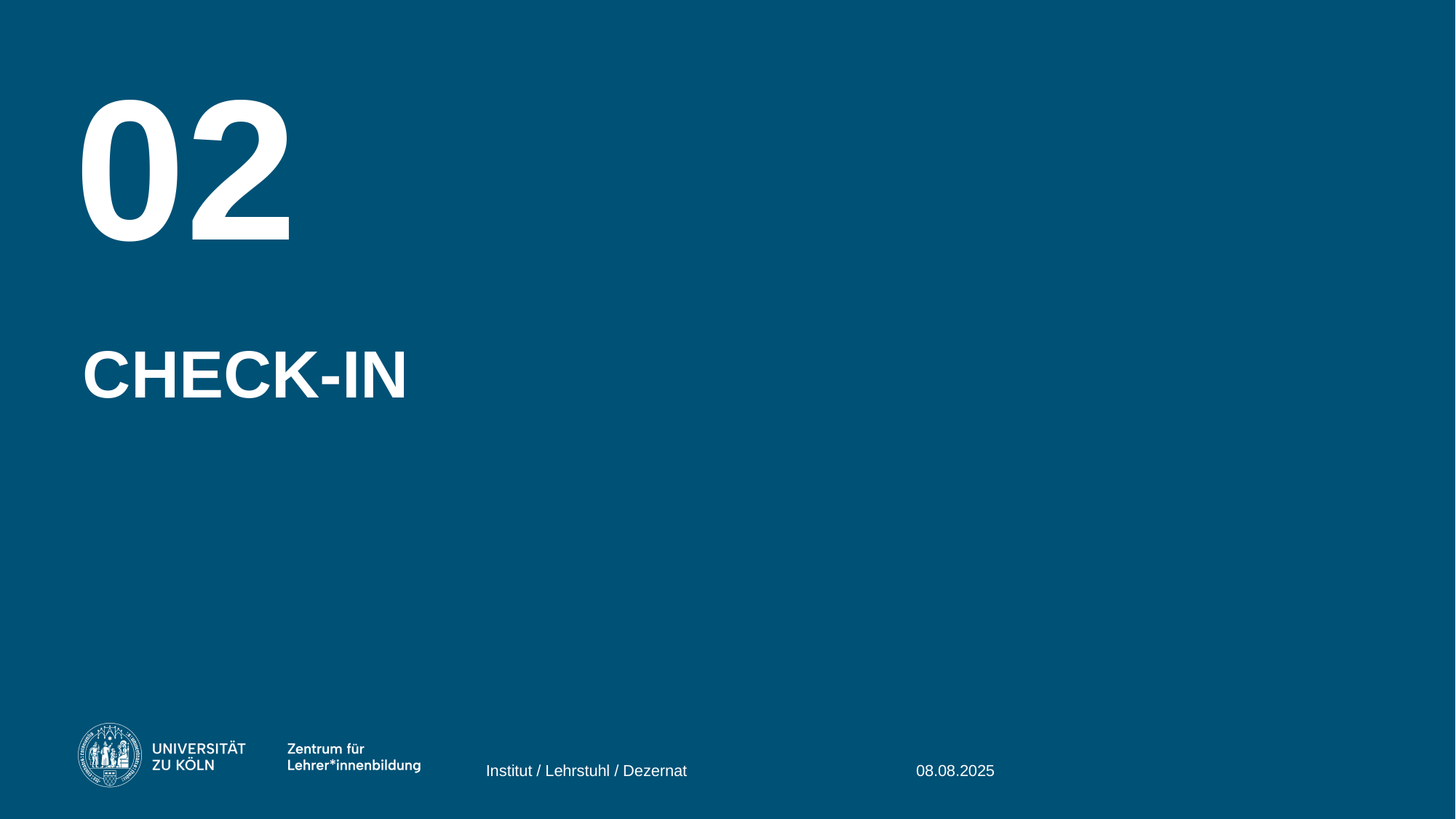

02
# Check-in
Institut / Lehrstuhl / Dezernat
08.08.2025